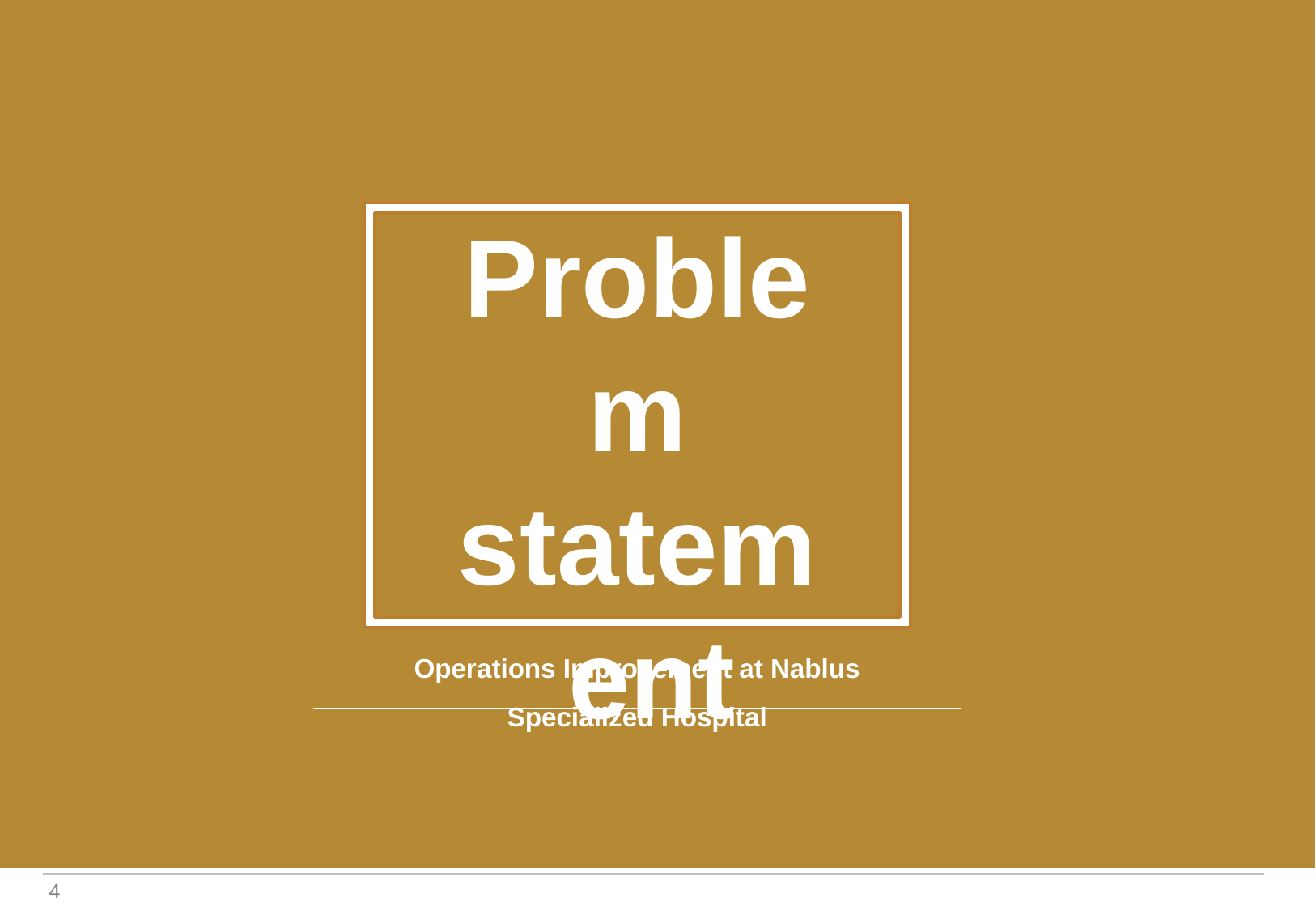

Problem statement
Operations Improvement at Nablus Specialized Hospital